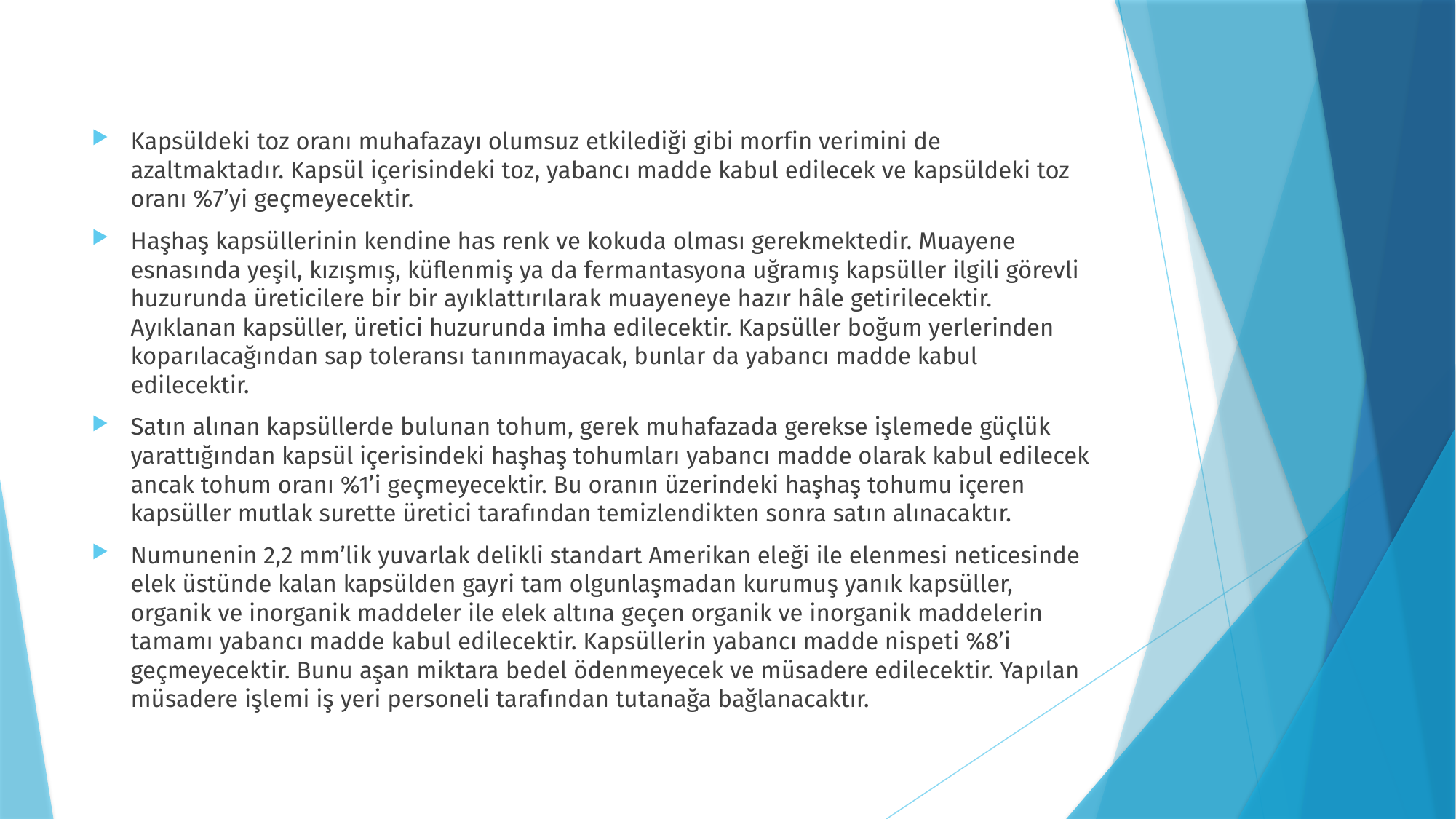

Kapsüldeki toz oranı muhafazayı olumsuz etkilediği gibi morfin verimini de azaltmaktadır. Kapsül içerisindeki toz, yabancı madde kabul edilecek ve kapsüldeki toz oranı %7’yi geçmeyecektir.
Haşhaş kapsüllerinin kendine has renk ve kokuda olması gerekmektedir. Muayene esnasında yeşil, kızışmış, küflenmiş ya da fermantasyona uğramış kapsüller ilgili görevli huzurunda üreticilere bir bir ayıklattırılarak muayeneye hazır hâle getirilecektir. Ayıklanan kapsüller, üretici huzurunda imha edilecektir. Kapsüller boğum yerlerinden koparılacağından sap toleransı tanınmayacak, bunlar da yabancı madde kabul edilecektir.
Satın alınan kapsüllerde bulunan tohum, gerek muhafazada gerekse işlemede güçlük yarattığından kapsül içerisindeki haşhaş tohumları yabancı madde olarak kabul edilecek ancak tohum oranı %1’i geçmeyecektir. Bu oranın üzerindeki haşhaş tohumu içeren kapsüller mutlak surette üretici tarafından temizlendikten sonra satın alınacaktır.
Numunenin 2,2 mm’lik yuvarlak delikli standart Amerikan eleği ile elenmesi neticesinde elek üstünde kalan kapsülden gayri tam olgunlaşmadan kurumuş yanık kapsüller, organik ve inorganik maddeler ile elek altına geçen organik ve inorganik maddelerin tamamı yabancı madde kabul edilecektir. Kapsüllerin yabancı madde nispeti %8’i geçmeyecektir. Bunu aşan miktara bedel ödenmeyecek ve müsadere edilecektir. Yapılan müsadere işlemi iş yeri personeli tarafından tutanağa bağlanacaktır.